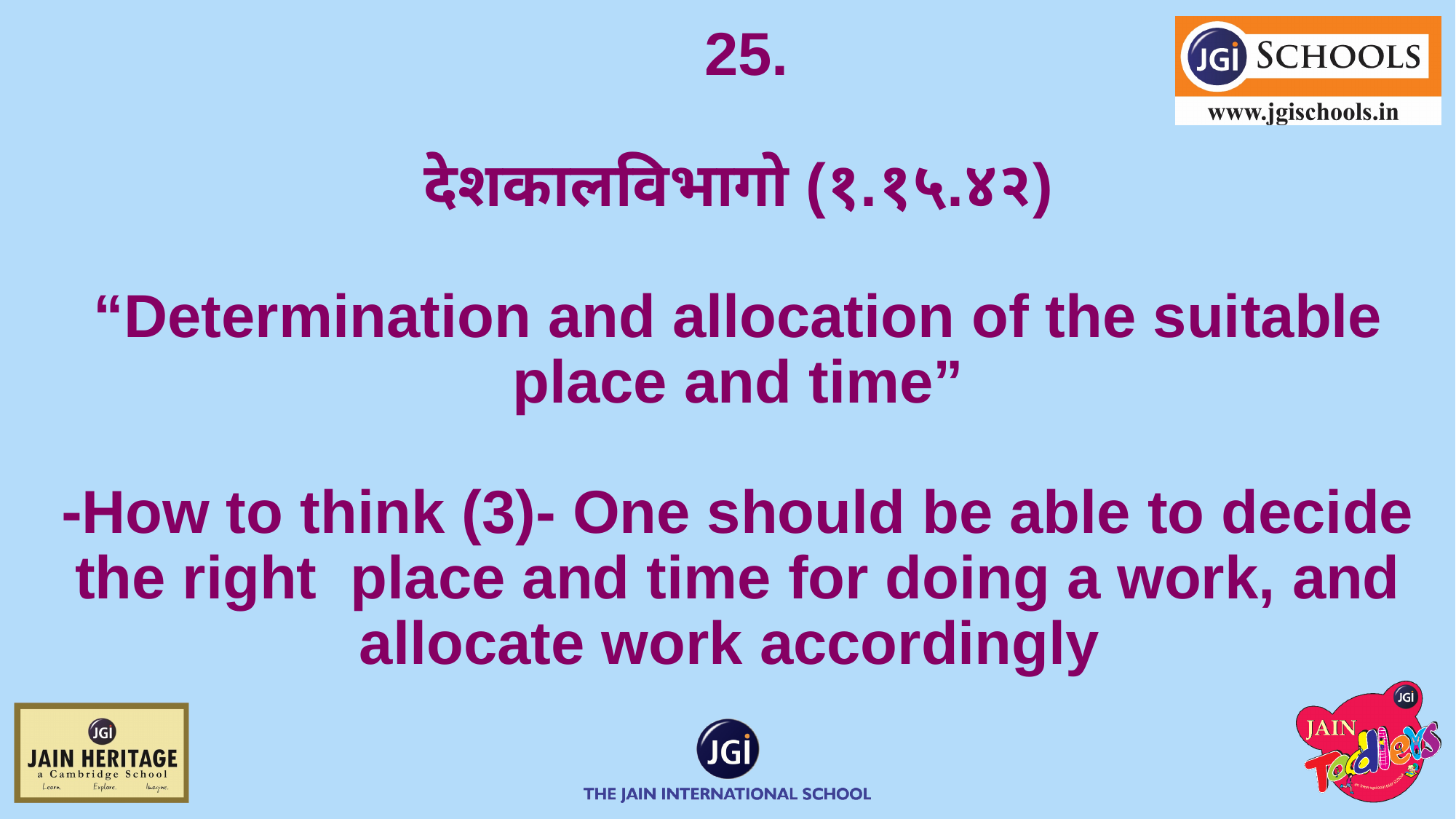

# 25. देशकालविभागो (१.१५.४२) “Determination and allocation of the suitable place and time” ⁃How to think (3)- One should be able to decide the right  place and time for doing a work, and allocate work accordingly